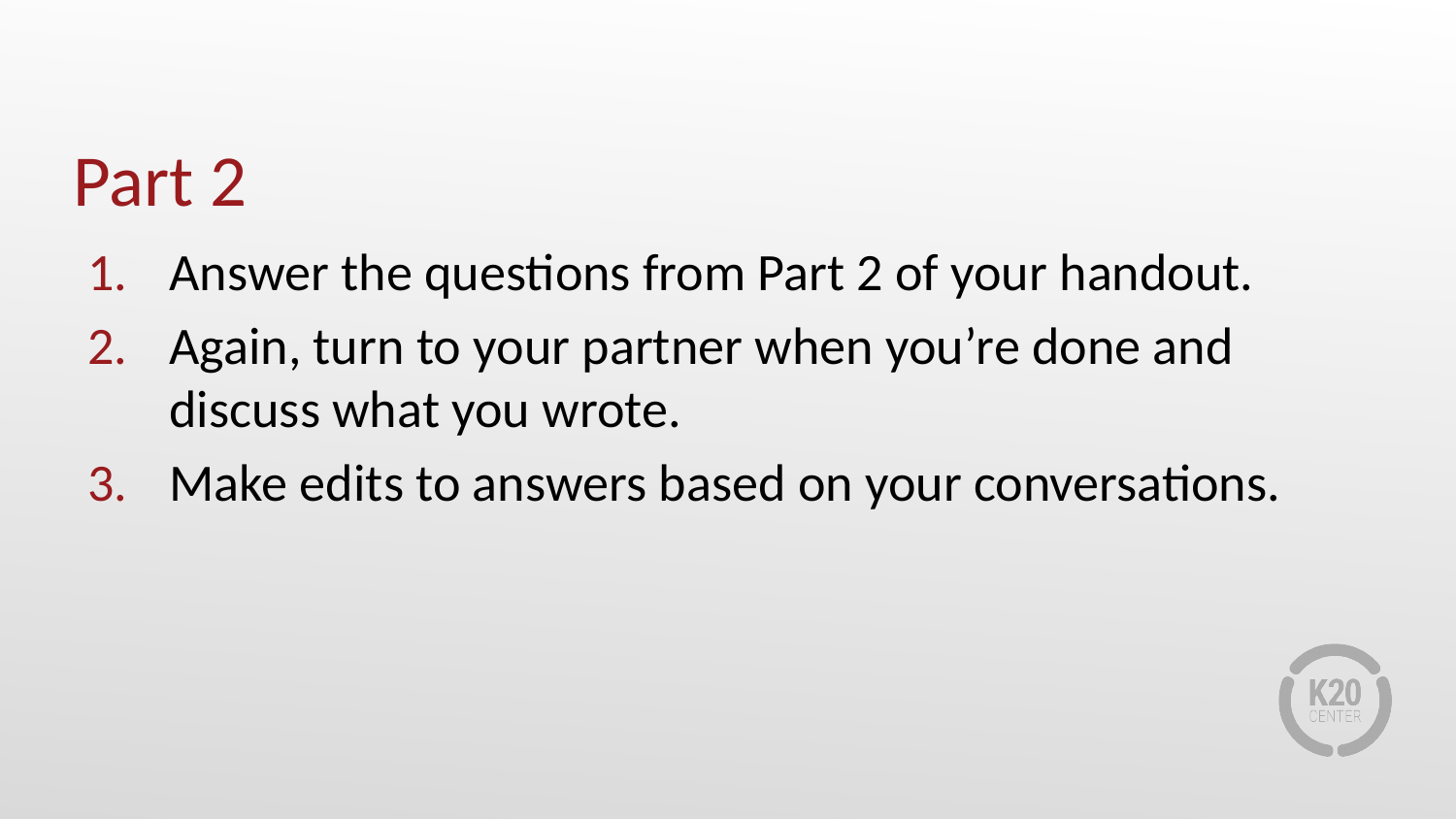

# Part 2
Answer the questions from Part 2 of your handout.
Again, turn to your partner when you’re done and discuss what you wrote.
Make edits to answers based on your conversations.